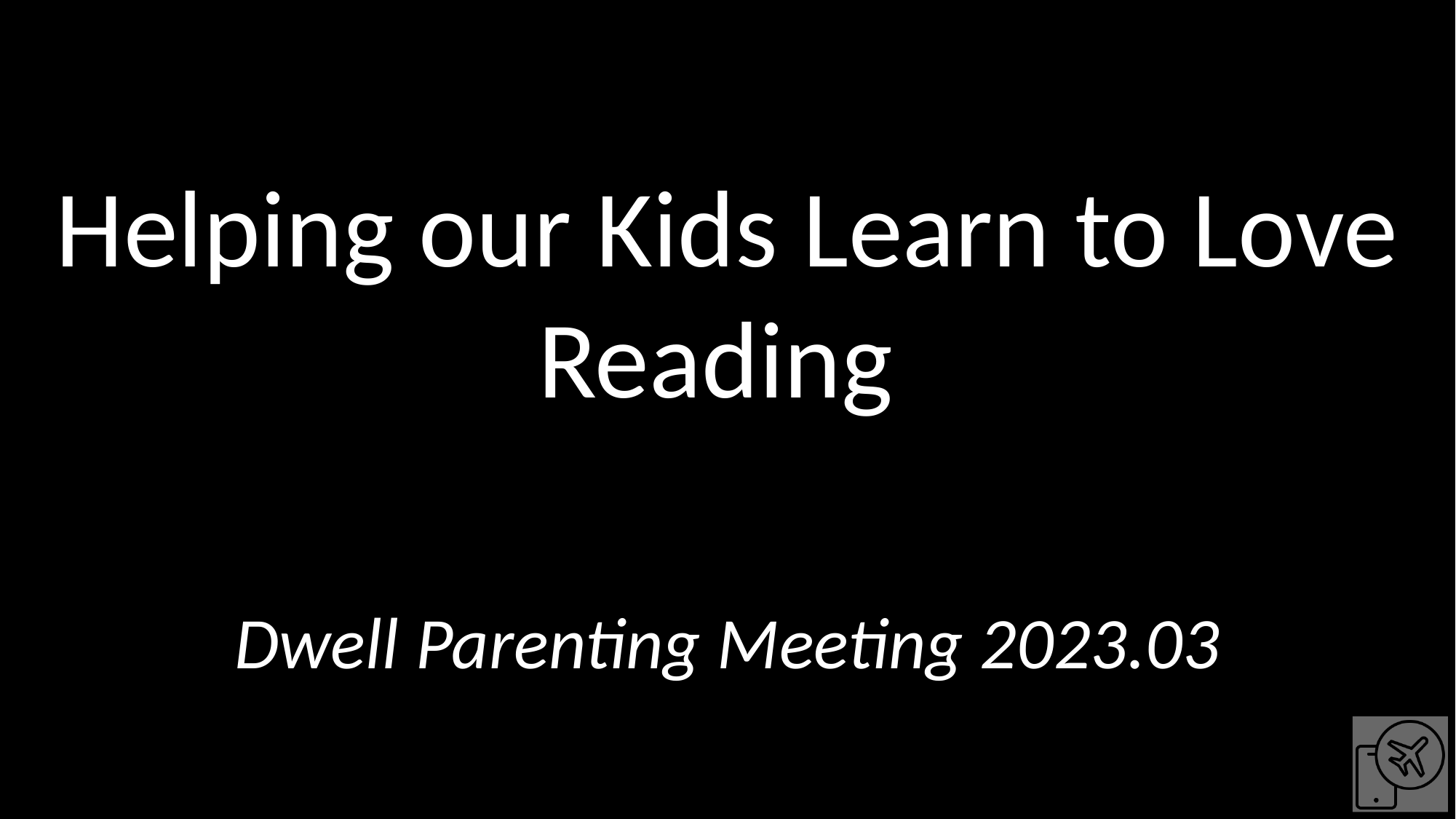

# Helping our Kids Learn to Love Reading

Dwell Parenting Meeting 2023.03